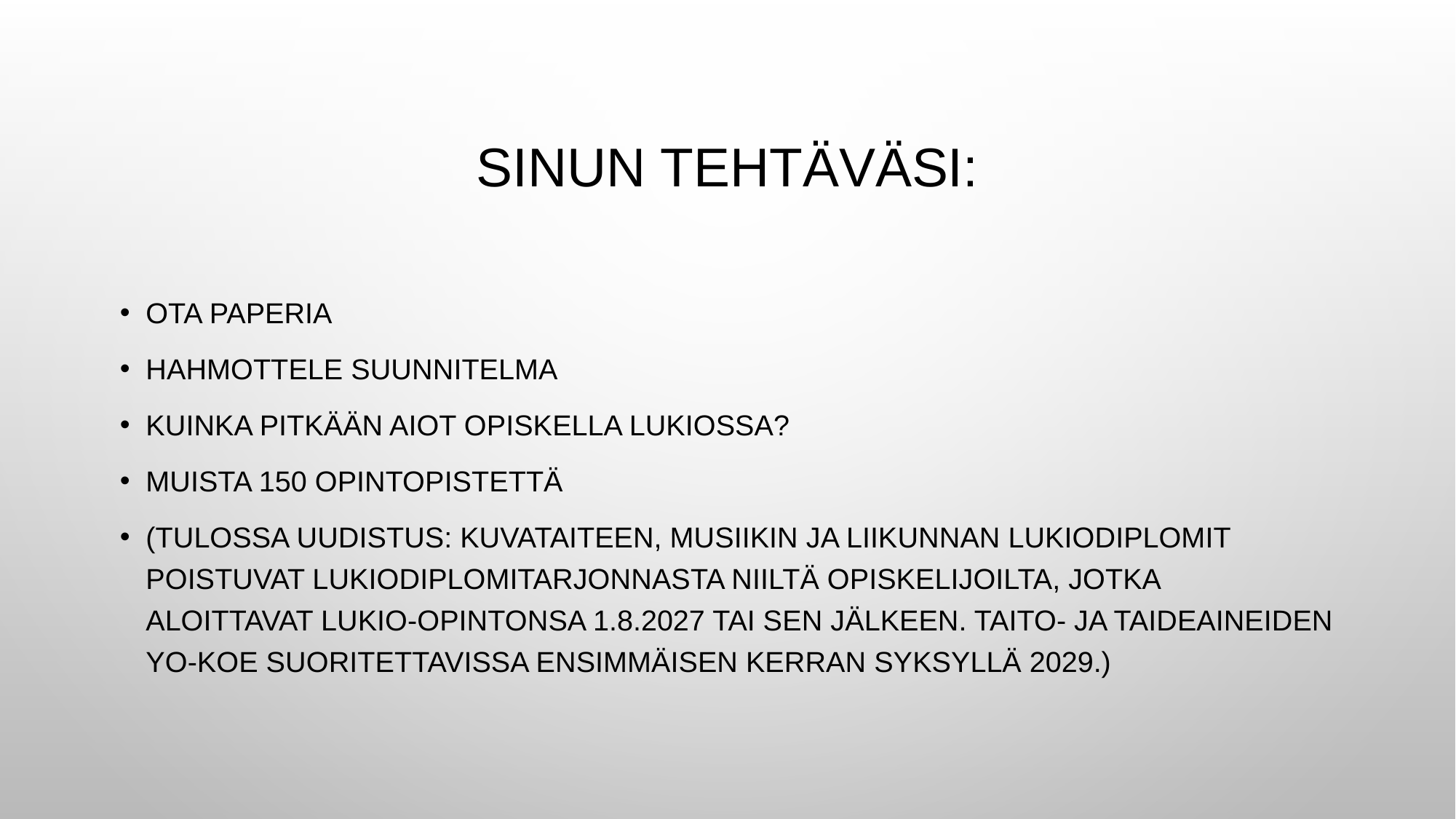

# Sinun tehtäväsi:
Ota paperia
Hahmottele suunnitelma
kuinka pitkään aiot opiskella lukiossa?
Muista 150 opintopistettä
(TULOSSA UUDISTUS: kuvataiteen, musiikin ja liikunnan lukiodiplomit poistuvat lukiodiplomitarjonnasta niiltä opiskelijoilta, jotka aloittavat lukio-opintonsa 1.8.2027 tai sen jälkeen. Taito- ja taideaineiden yo-koe suoritettavissa ensimmäisen kerran syksyllä 2029.)